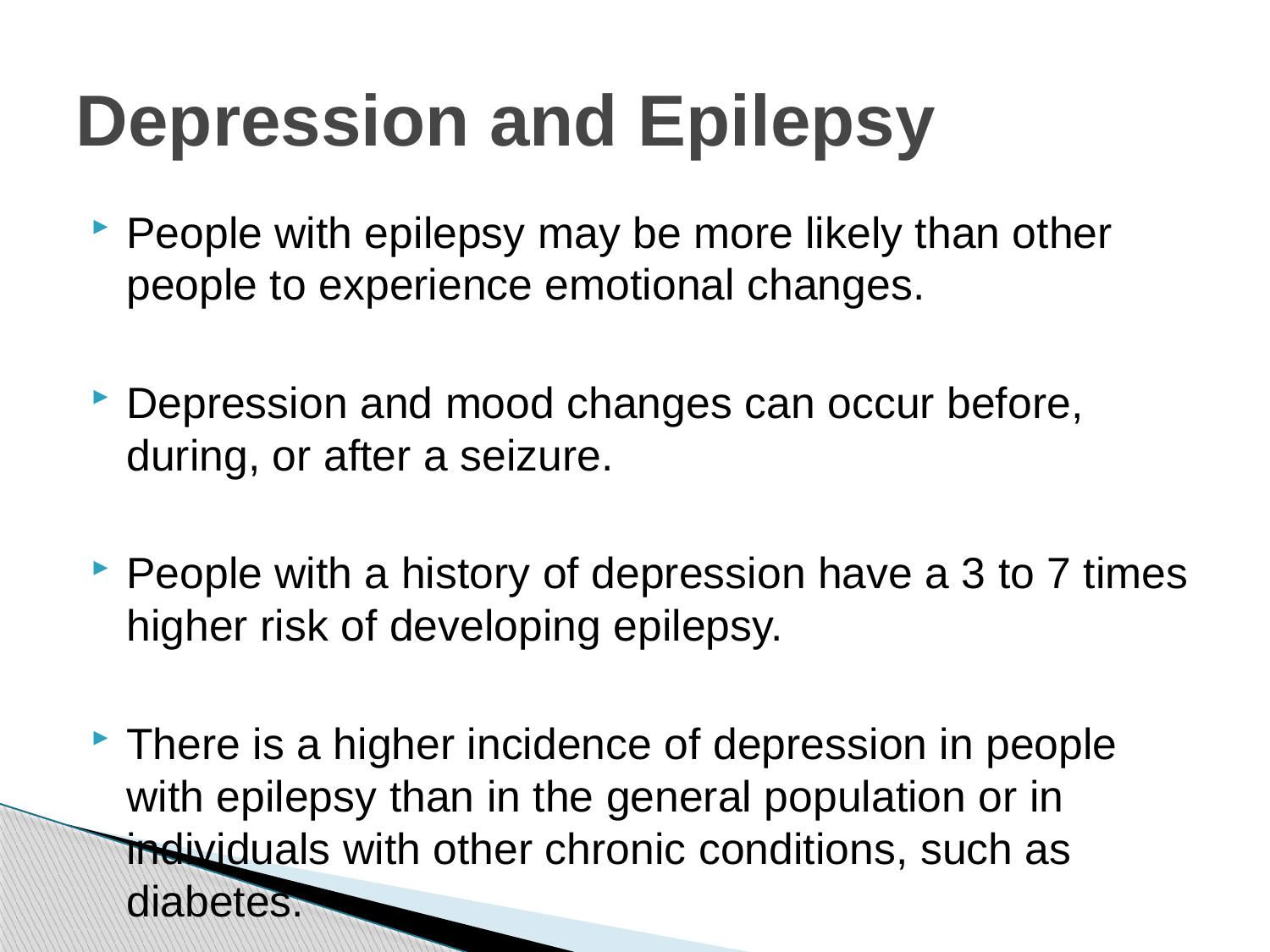

# Depression and Epilepsy
People with epilepsy may be more likely than other people to experience emotional changes.

Depression and mood changes can occur before, during, or after a seizure.

People with a history of depression have a 3 to 7 times higher risk of developing epilepsy.

There is a higher incidence of depression in people with epilepsy than in the general population or in individuals with other chronic conditions, such as diabetes.